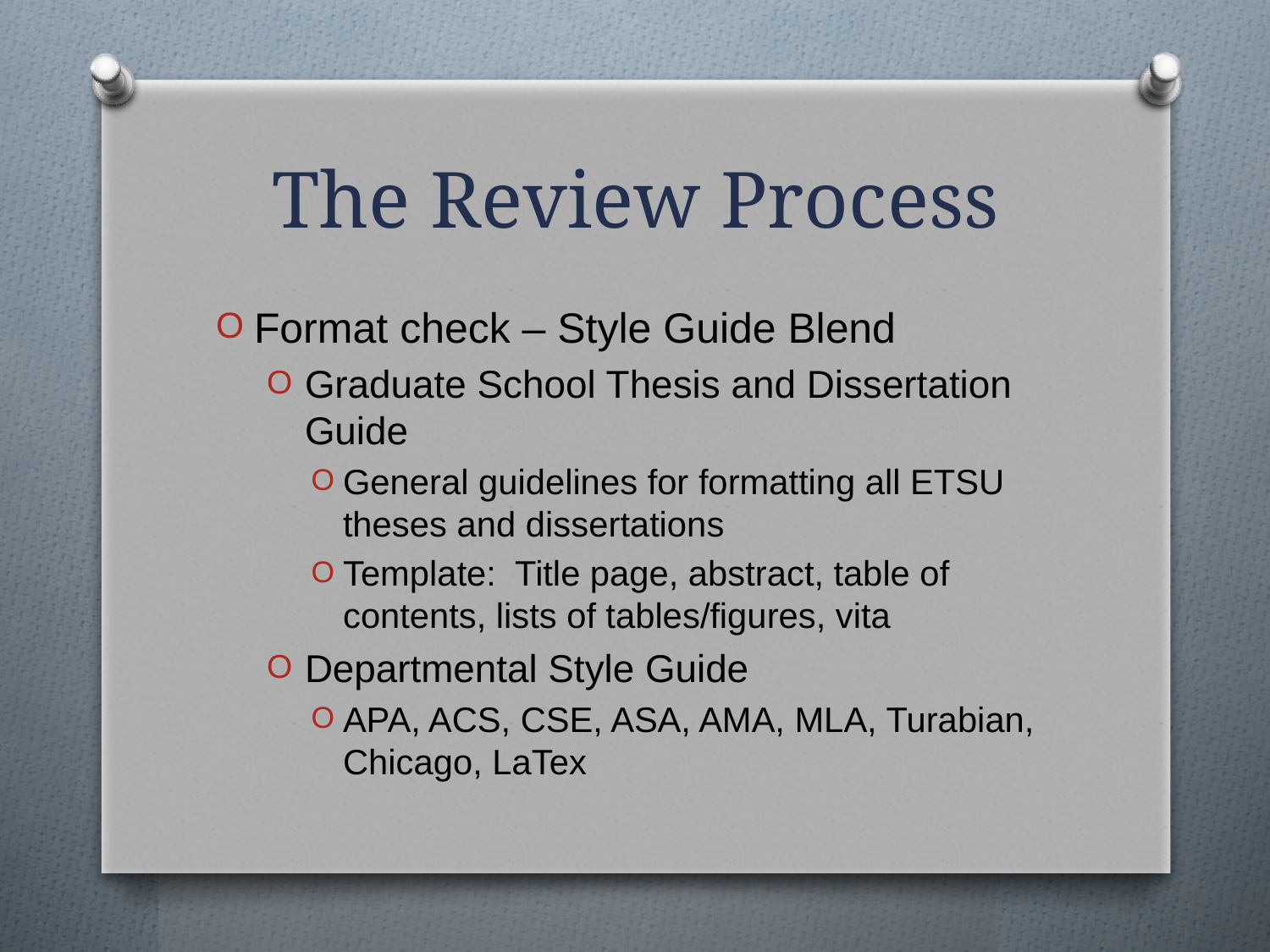

# The Review Process
Format check – Style Guide Blend
Graduate School Thesis and Dissertation Guide
General guidelines for formatting all ETSU theses and dissertations
Template:  Title page, abstract, table of contents, lists of tables/figures, vita
Departmental Style Guide
APA, ACS, CSE, ASA, AMA, MLA, Turabian, Chicago, LaTex